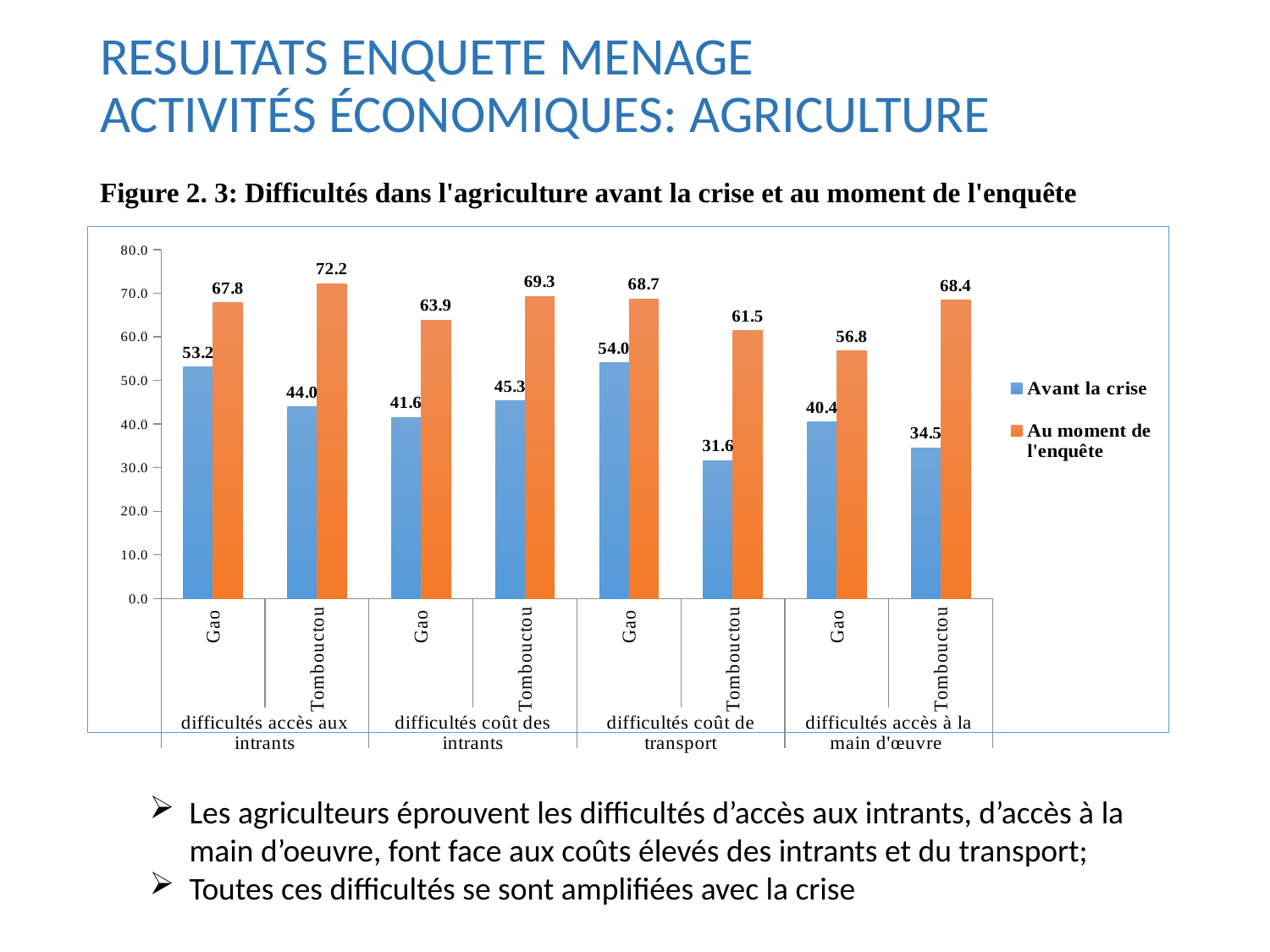

# RESULTATS ENQUETE MENAGE ACTIVITÉS ÉCONOMIQUES: AGRICULTURE
Figure 2. 3: Difficultés dans l'agriculture avant la crise et au moment de l'enquête

### Chart

| Category | Avant la crise | Au moment de l'enquête |
|---|---|---|
| Gao | 53.16 | 67.81 |
| Tombouctou | 43.95 | 72.21 |
| Gao | 41.55 | 63.86 |
| Tombouctou | 45.3 | 69.3 |
| Gao | 53.99 | 68.72 |
| Tombouctou | 31.63 | 61.46 |
| Gao | 40.44 | 56.84 |
| Tombouctou | 34.54 | 68.4 |
Les agriculteurs éprouvent les difficultés d’accès aux intrants, d’accès à la main d’oeuvre, font face aux coûts élevés des intrants et du transport;
Toutes ces difficultés se sont amplifiées avec la crise